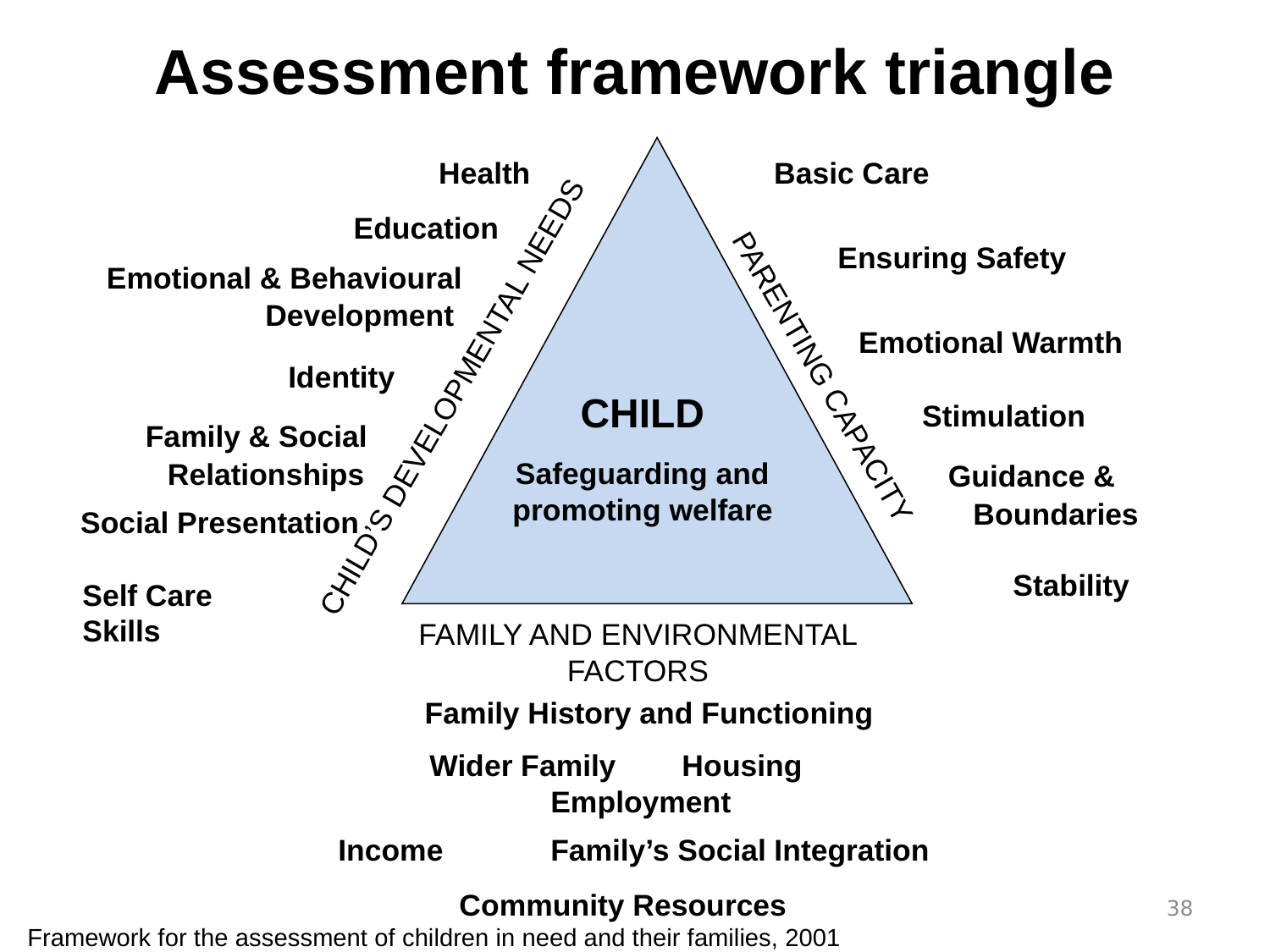

Assessment framework triangle

Health
Basic Care
Education
Ensuring Safety
Emotional & Behavioural
                     Development
Emotional Warmth
Identity
PARENTING CAPACITY
CHILD’S DEVELOPMENTAL NEEDS
CHILD
Safeguarding and promoting welfare
Stimulation
Family & Social
        Relationships
Guidance &
   Boundaries
Social Presentation
  Stability
Self Care Skills
FAMILY AND ENVIRONMENTAL FACTORS
Family History and Functioning
Wider Family        Housing       Employment
Income             Family’s Social Integration
                 Community Resources

38
Framework for the assessment of children in need and their families, 2001